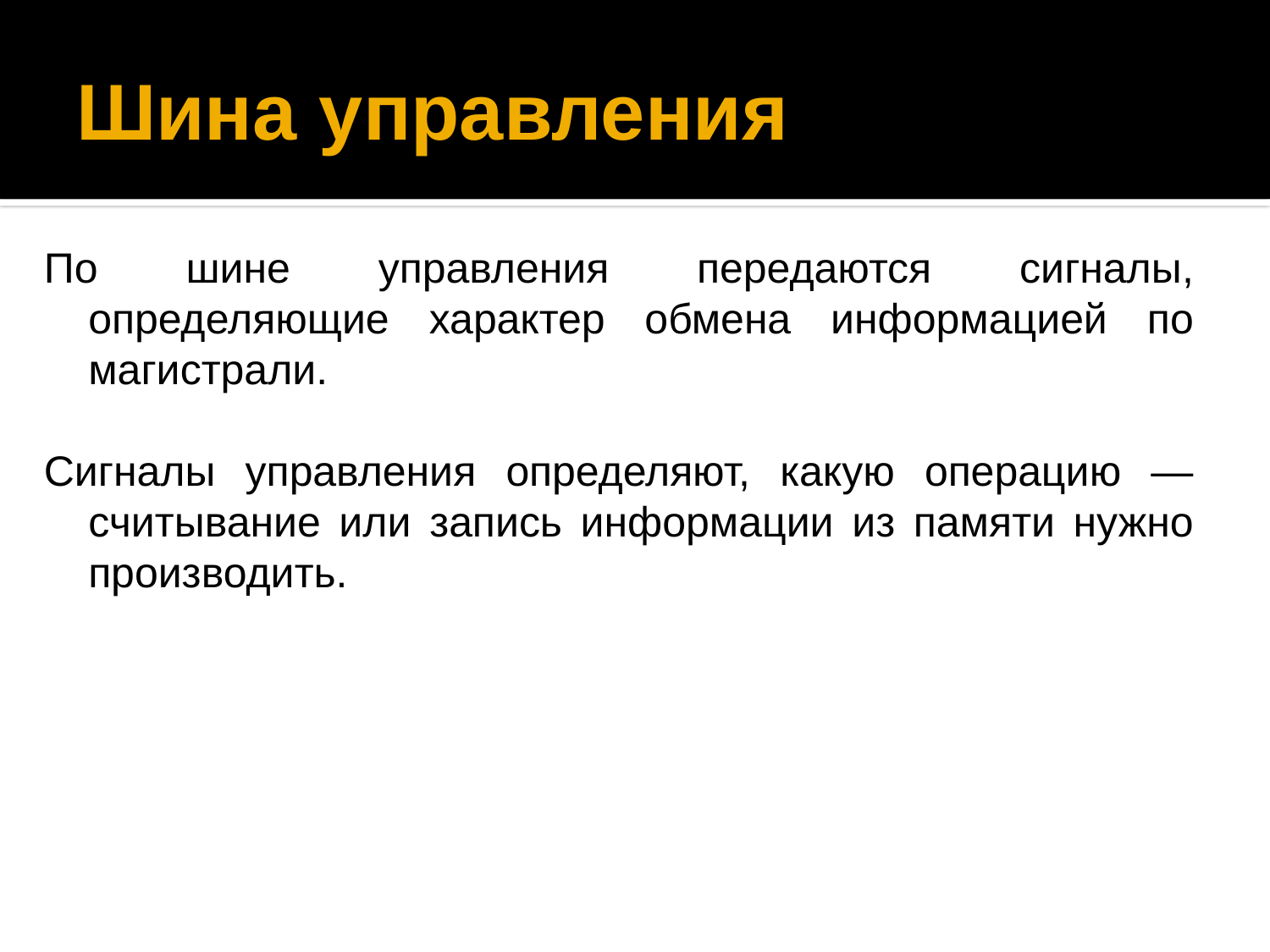

# Шина управления
По шине управления передаются сигналы, определяющие характер обмена информацией по магистрали.

Сигналы управления определяют, какую операцию — считывание или запись информации из памяти нужно производить.